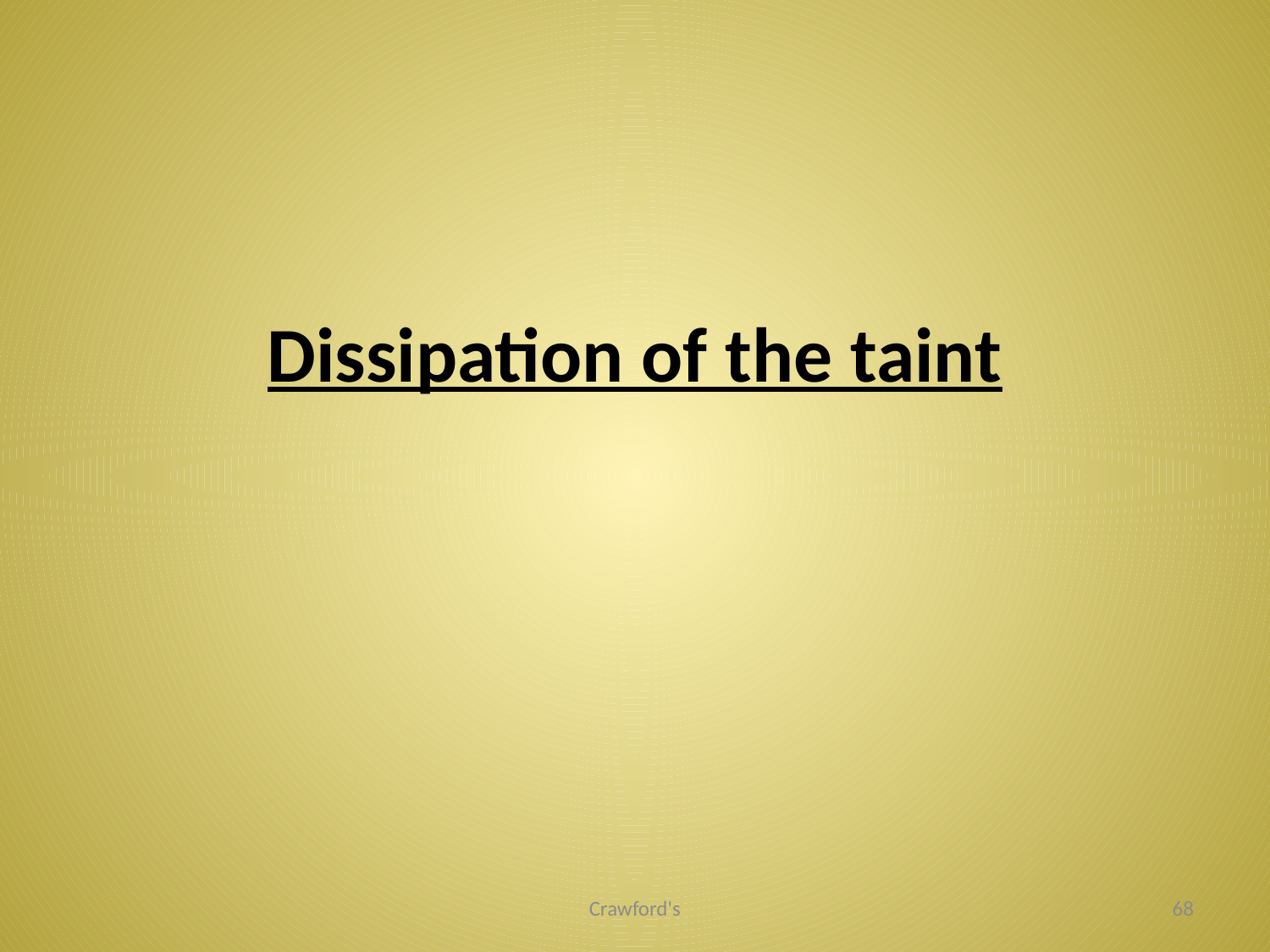

# Dissipation of the taint

Crawford's
68